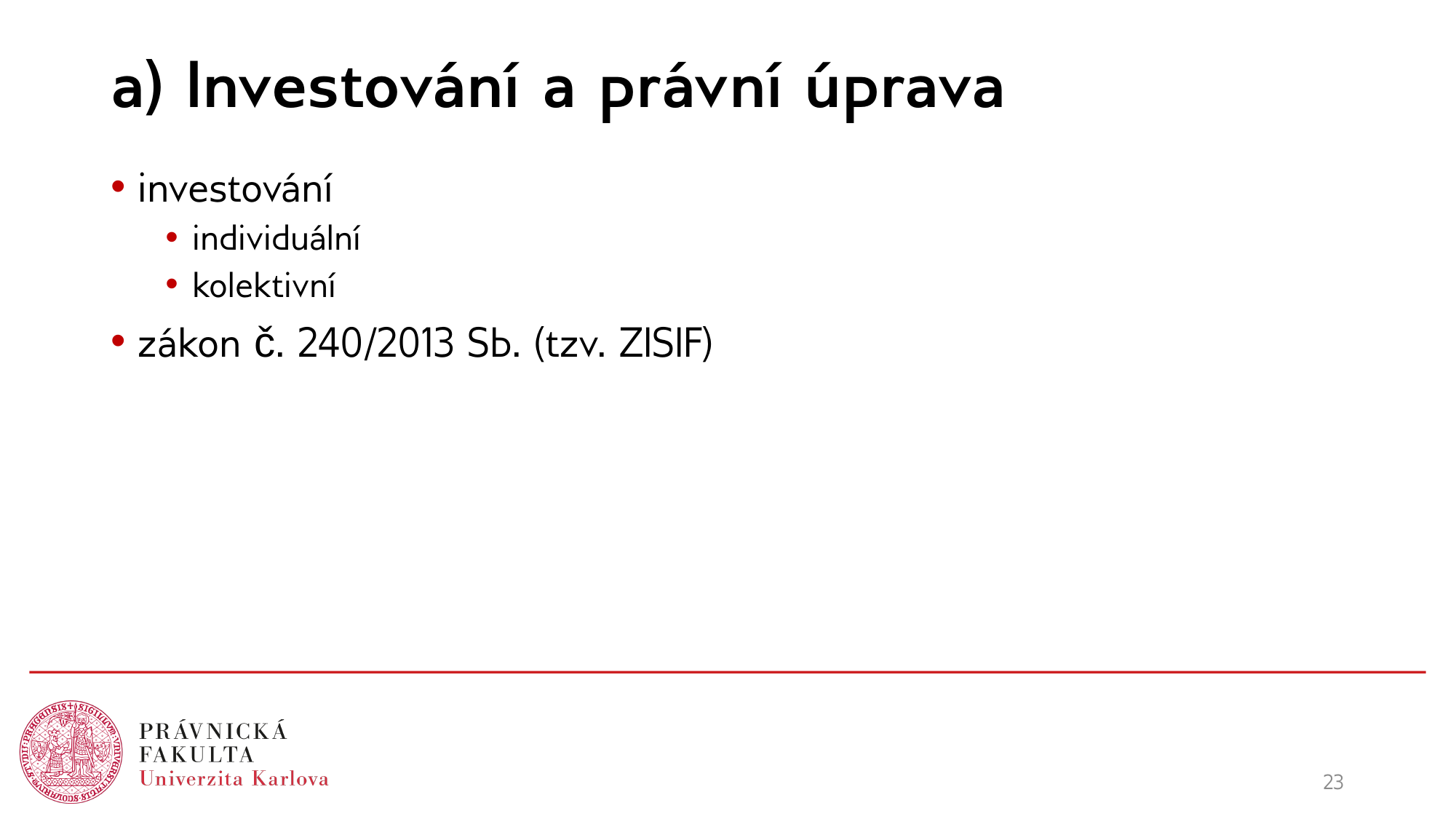

# a) Investování a právní úprava
investování
individuální
kolektivní
zákon č. 240/2013 Sb. (tzv. ZISIF)
23